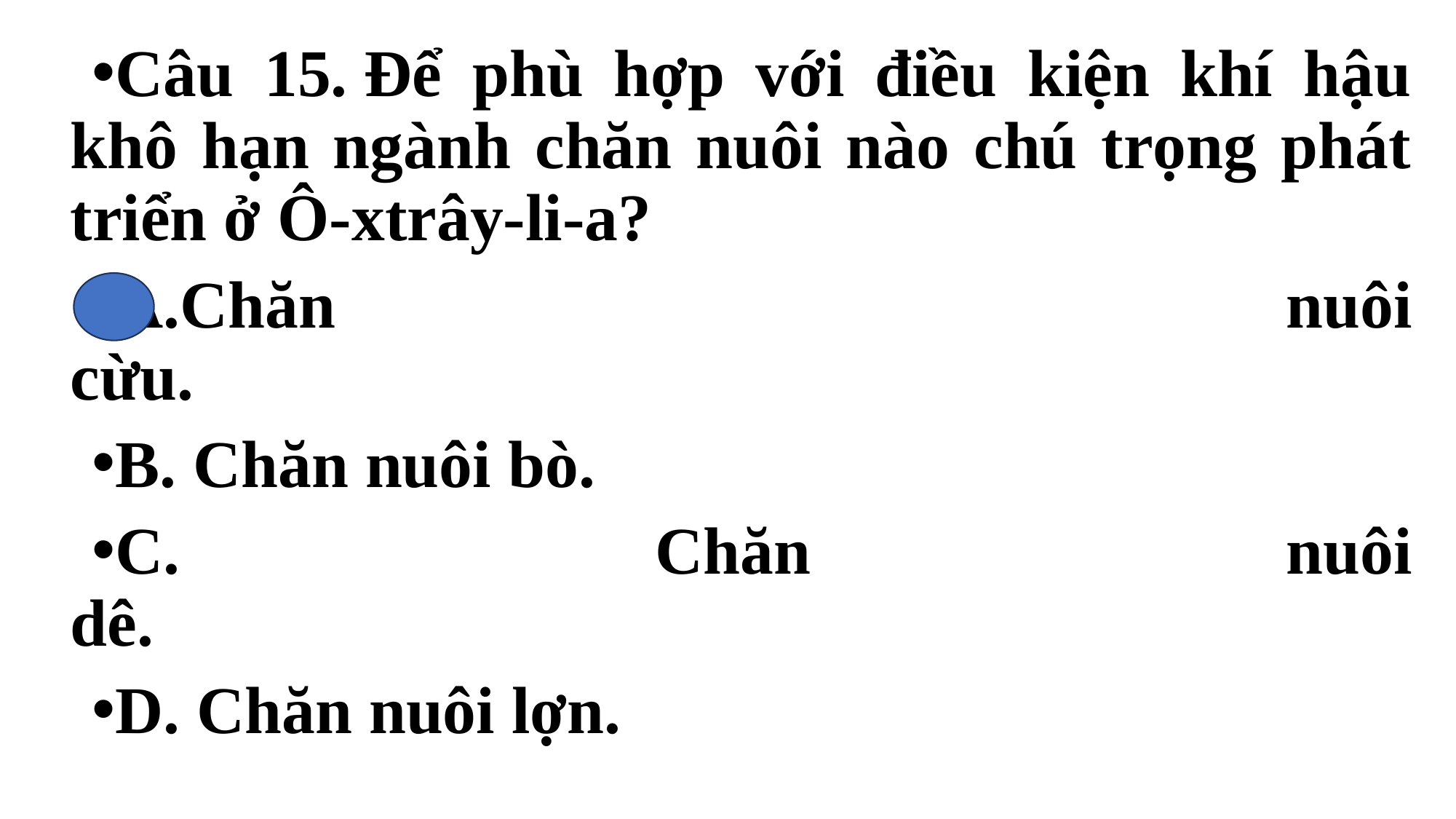

Câu 15. Để phù hợp với điều kiện khí hậu khô hạn ngành chăn nuôi nào chú trọng phát triển ở Ô-xtrây-li-a?
A.Chăn nuôi cừu.
B. Chăn nuôi bò.
C. Chăn nuôi dê.
D. Chăn nuôi lợn.